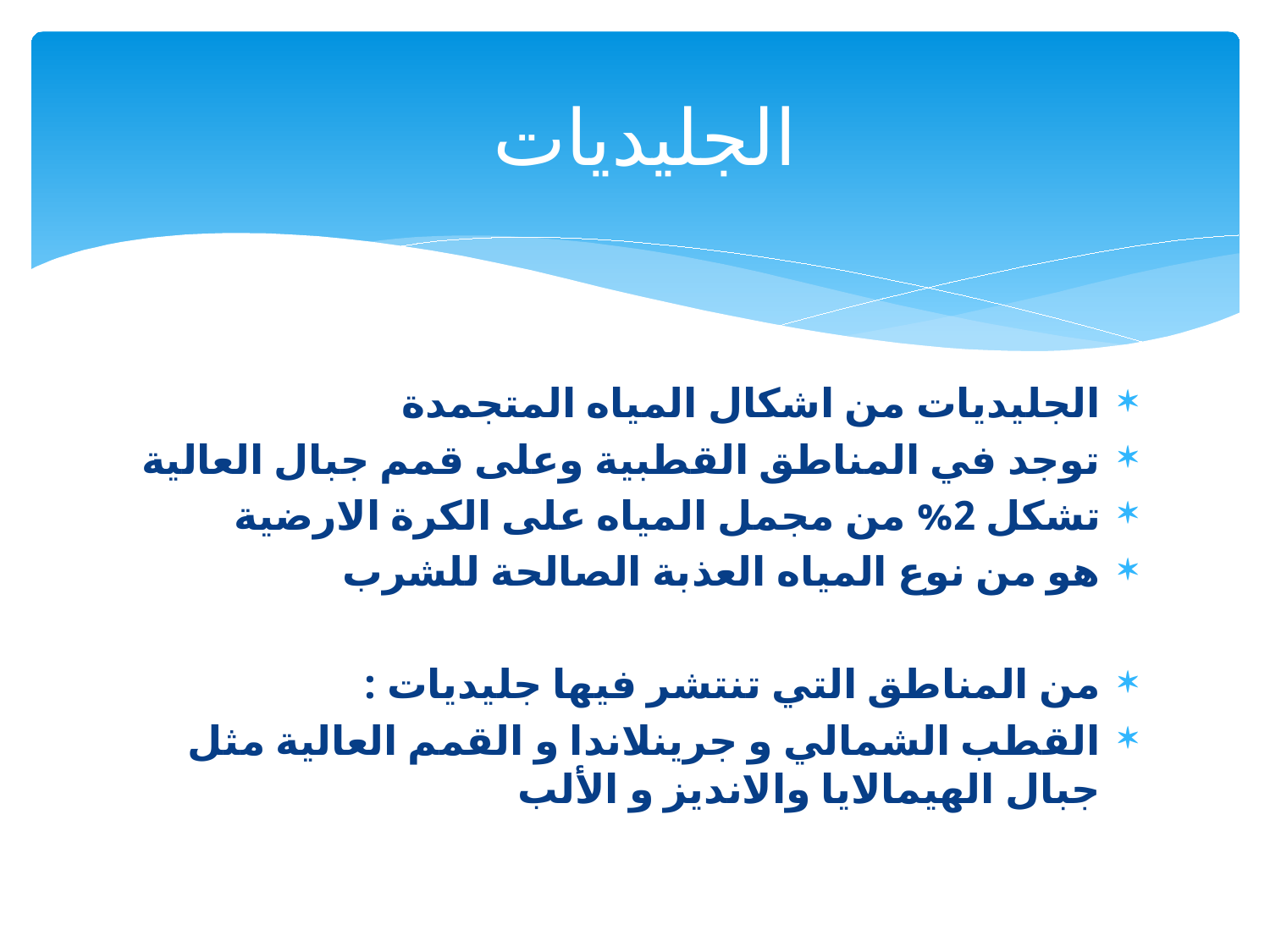

# الجليديات
الجليديات من اشكال المياه المتجمدة
توجد في المناطق القطبية وعلى قمم جبال العالية
تشكل 2% من مجمل المياه على الكرة الارضية
هو من نوع المياه العذبة الصالحة للشرب

من المناطق التي تنتشر فيها جليديات :
القطب الشمالي و جرينلاندا و القمم العالية مثل جبال الهيمالايا والانديز و الألب